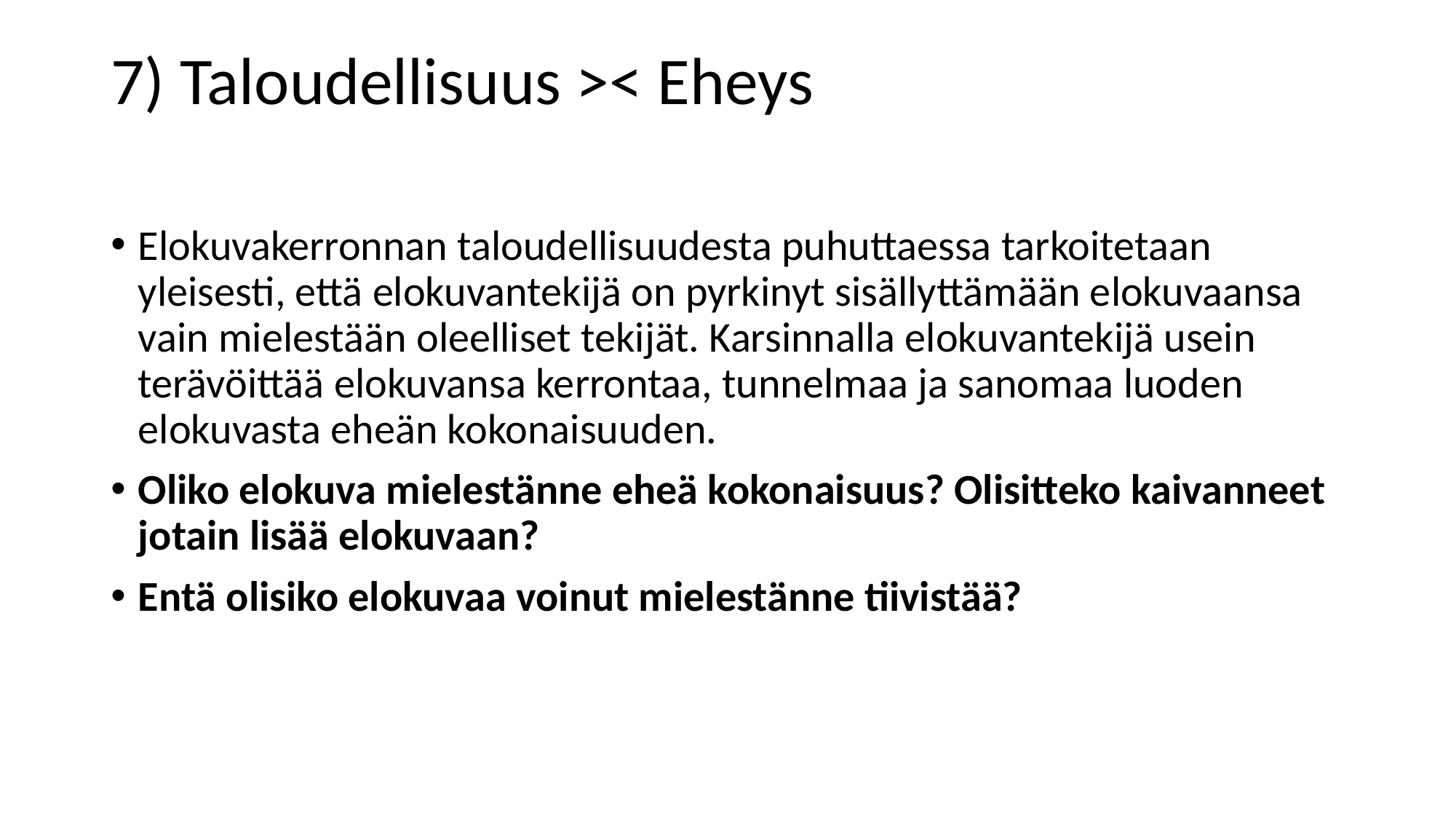

# 7) Taloudellisuus >< Eheys
Elokuvakerronnan taloudellisuudesta puhuttaessa tarkoitetaan yleisesti, että elokuvantekijä on pyrkinyt sisällyttämään elokuvaansa vain mielestään oleelliset tekijät. Karsinnalla elokuvantekijä usein terävöittää elokuvansa kerrontaa, tunnelmaa ja sanomaa luoden elokuvasta eheän kokonaisuuden.
Oliko elokuva mielestänne eheä kokonaisuus? Olisitteko kaivanneet jotain lisää elokuvaan?
Entä olisiko elokuvaa voinut mielestänne tiivistää?